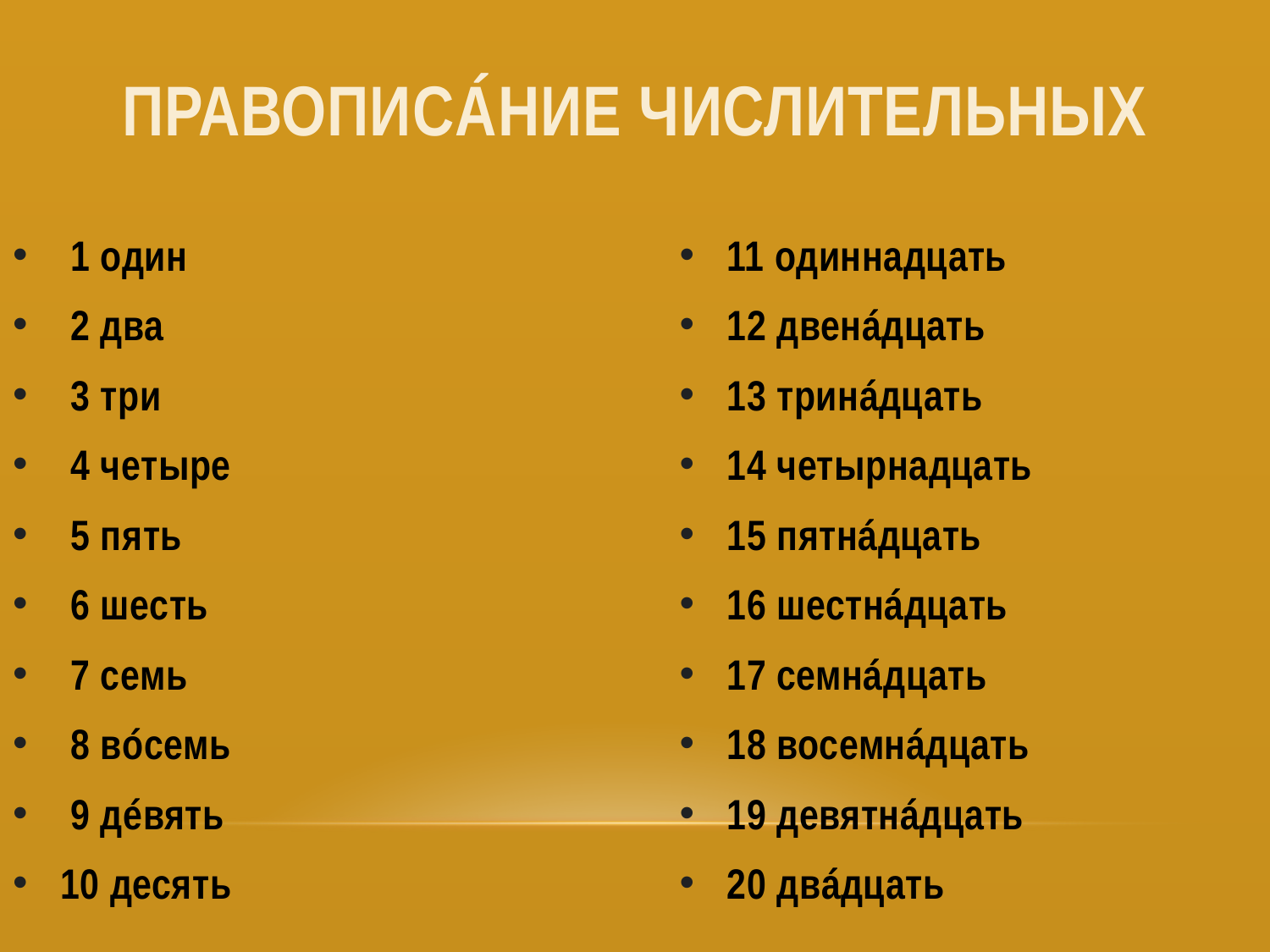

# Правописáние числительных
 1 один
 2 два
 3 три
 4 четыре
 5 пять
 6 шесть
 7 семь
 8 вóсемь
 9 дéвять
10 десять
11 одиннадцать
12 двенáдцать
13 тринáдцать
14 четырнадцать
15 пятнáдцать
16 шестнáдцать
17 семнáдцать
18 восемнáдцать
19 девятнáдцать
20 двáдцать